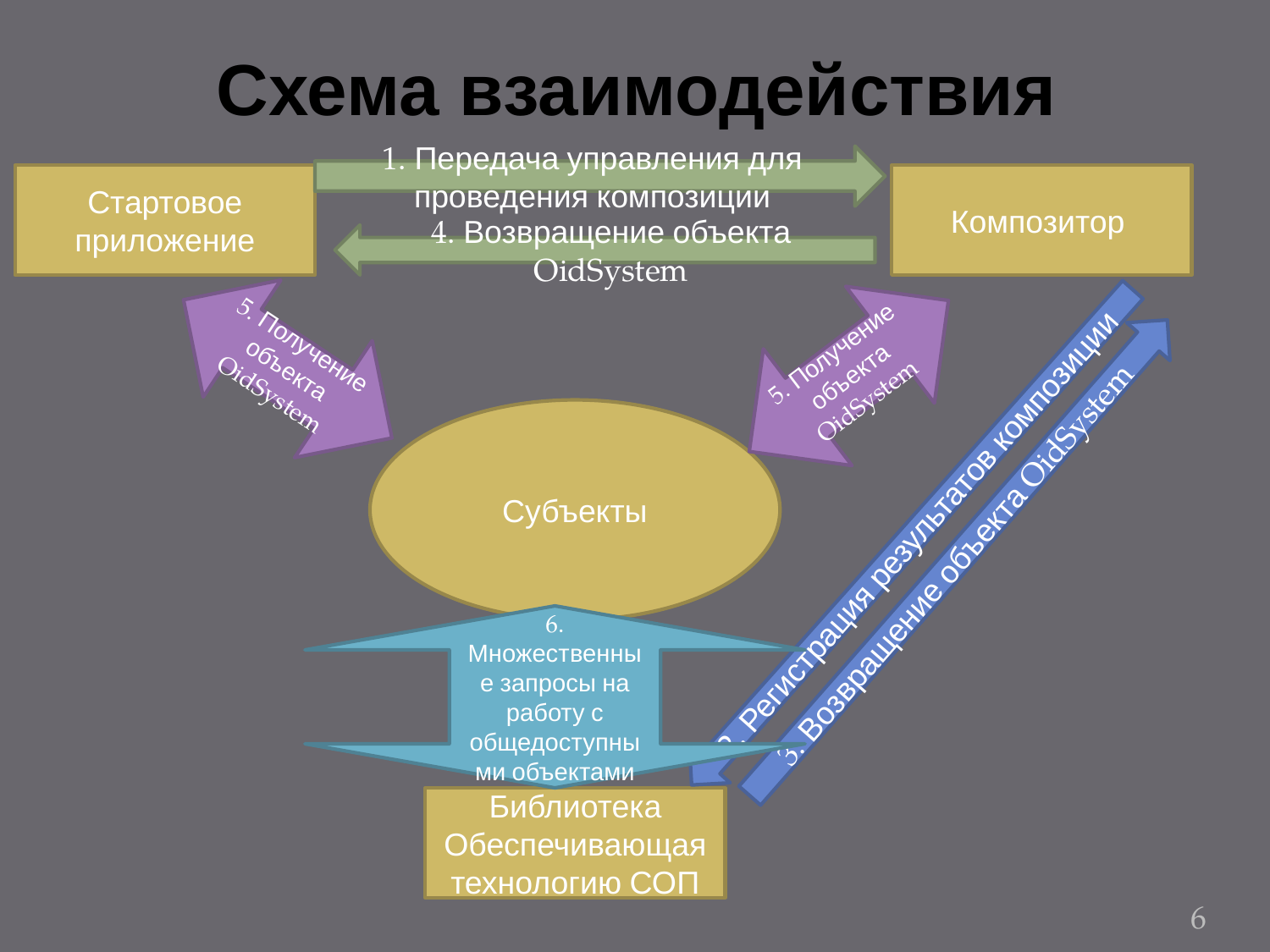

# Схема взаимодействия
1. Передача управления для проведения композиции
Стартовое приложение
Композитор
4. Возвращение объекта OidSystem
5. Получение объекта OidSystem
5. Получение объекта OidSystem
Субъекты
2. Регистрация результатов композиции
3. Возвращение объекта OidSystem
6. Множественные запросы на работу с общедоступными объектами
Библиотека Обеспечивающая технологию СОП
6